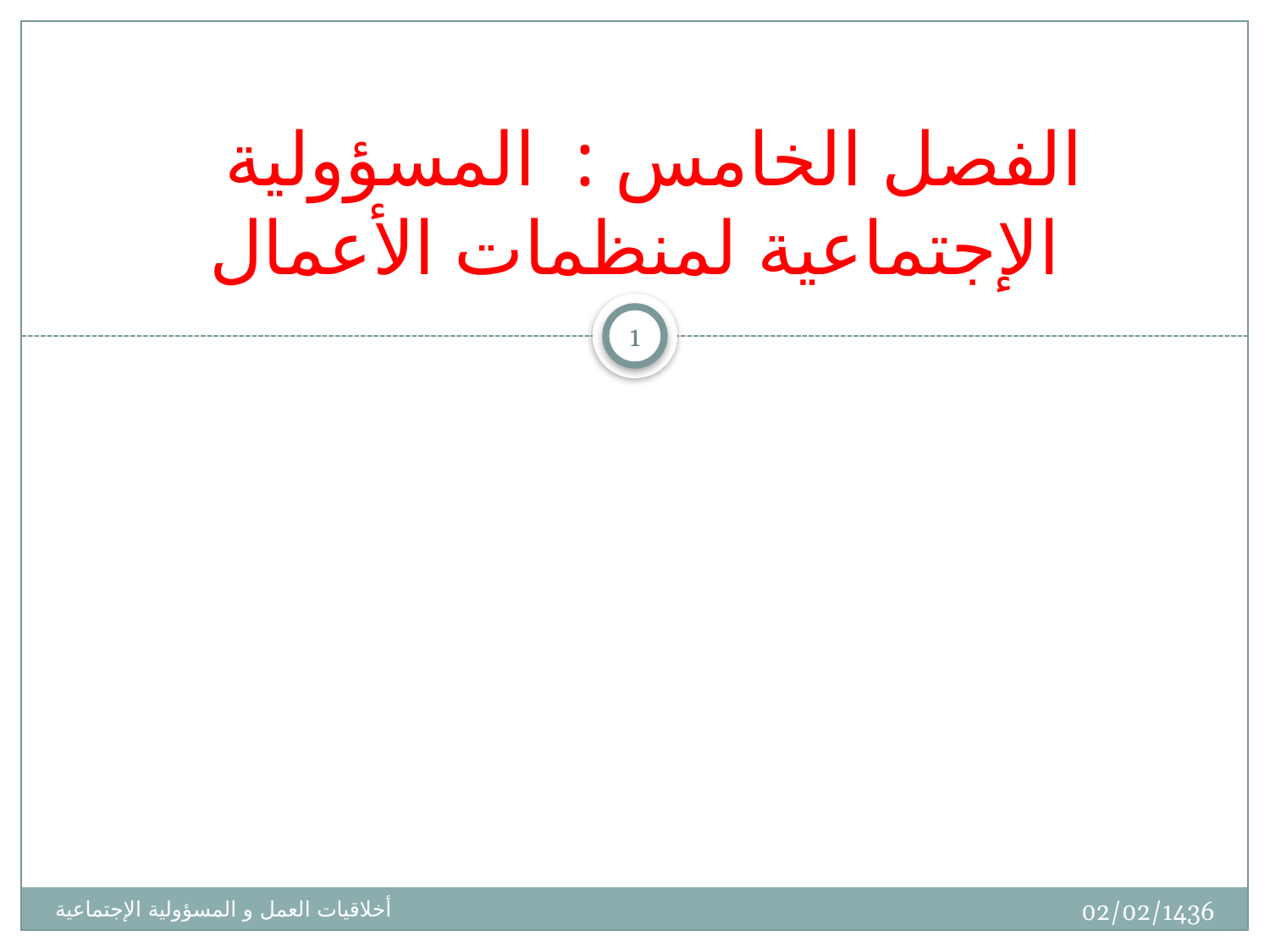

# الفصل الخامس :  المسؤولية الإجتماعية لمنظمات الأعمال
1
02/02/1436
أخلاقيات العمل و المسؤولية الإجتماعية